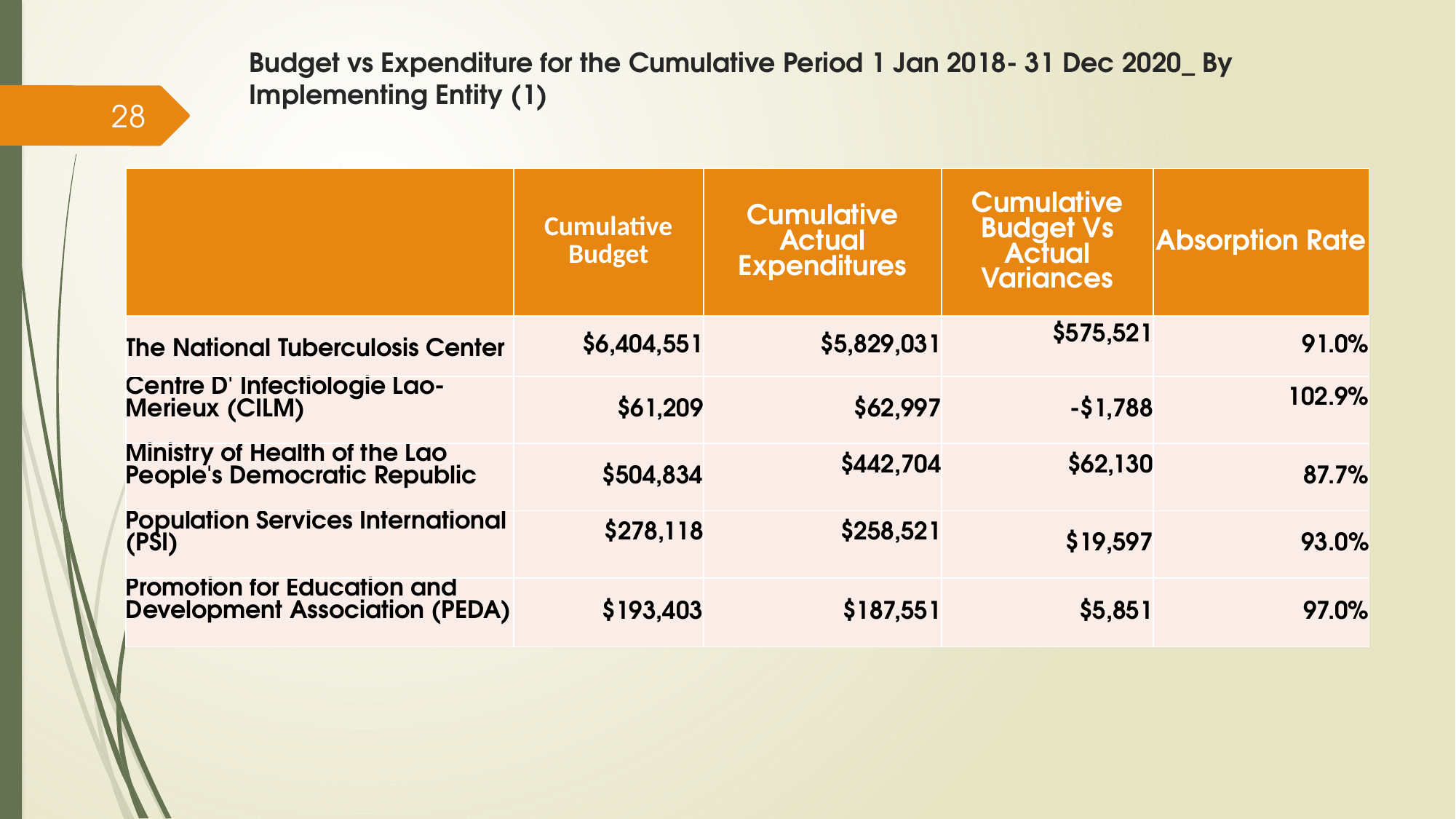

# Budget vs Expenditure for the Cumulative Period 1 Jan 2018- 31 Dec 2020_ By Implementing Entity (1)
28
|  | Cumulative Budget | Cumulative Actual Expenditures | Cumulative Budget Vs Actual Variances | Absorption Rate |
| --- | --- | --- | --- | --- |
| The National Tuberculosis Center | $6,404,551 | $5,829,031 | $575,521 | 91.0% |
| Centre D' Infectiologie Lao-Merieux (CILM) | $61,209 | $62,997 | -$1,788 | 102.9% |
| Ministry of Health of the Lao People's Democratic Republic | $504,834 | $442,704 | $62,130 | 87.7% |
| Population Services International (PSI) | $278,118 | $258,521 | $19,597 | 93.0% |
| Promotion for Education and Development Association (PEDA) | $193,403 | $187,551 | $5,851 | 97.0% |